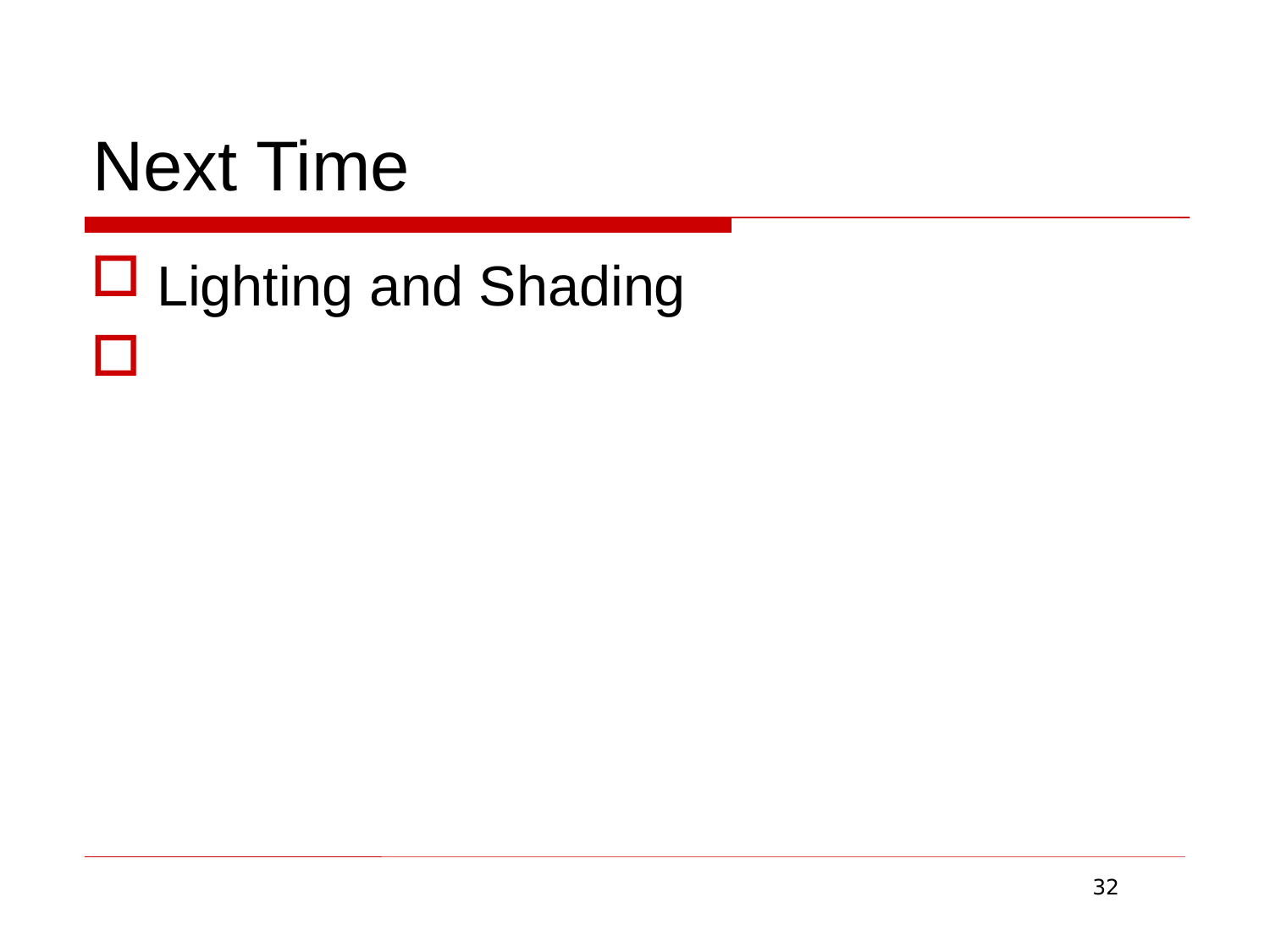

# Next Time
Lighting and Shading

32